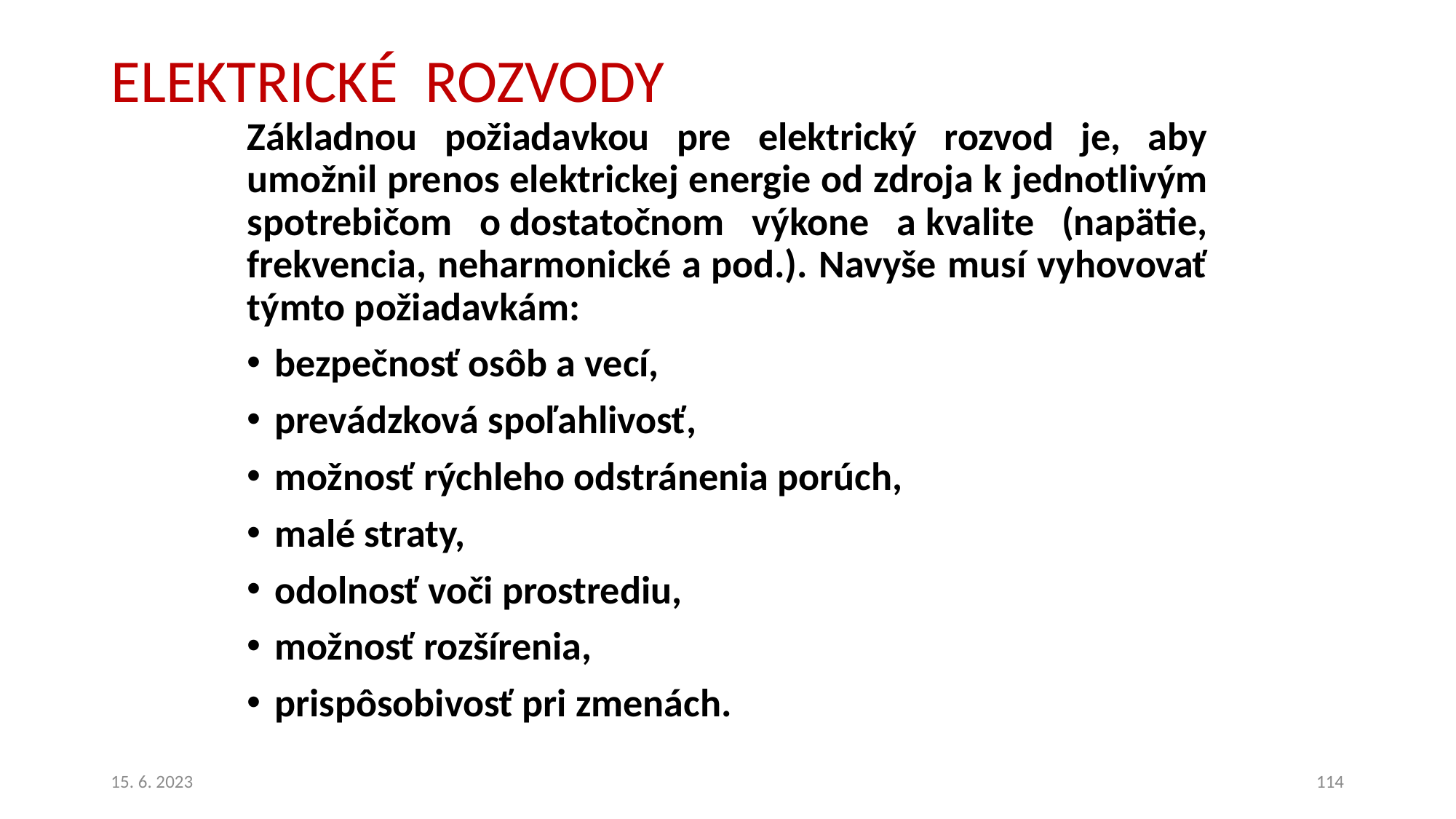

# ELEKTRICKÉ  ROZVODY
Základnou požiadavkou pre elektrický rozvod je, aby umožnil prenos elektrickej energie od zdroja k jednotlivým spotrebičom o dostatočnom výkone a kvalite (napätie, frekvencia, neharmonické a pod.). Navyše musí vyhovovať týmto požiadavkám:
bezpečnosť osôb a vecí,
prevádzková spoľahlivosť,
možnosť rýchleho odstránenia porúch,
malé straty,
odolnosť voči prostrediu,
možnosť rozšírenia,
prispôsobivosť pri zmenách.

15. 6. 2023
114